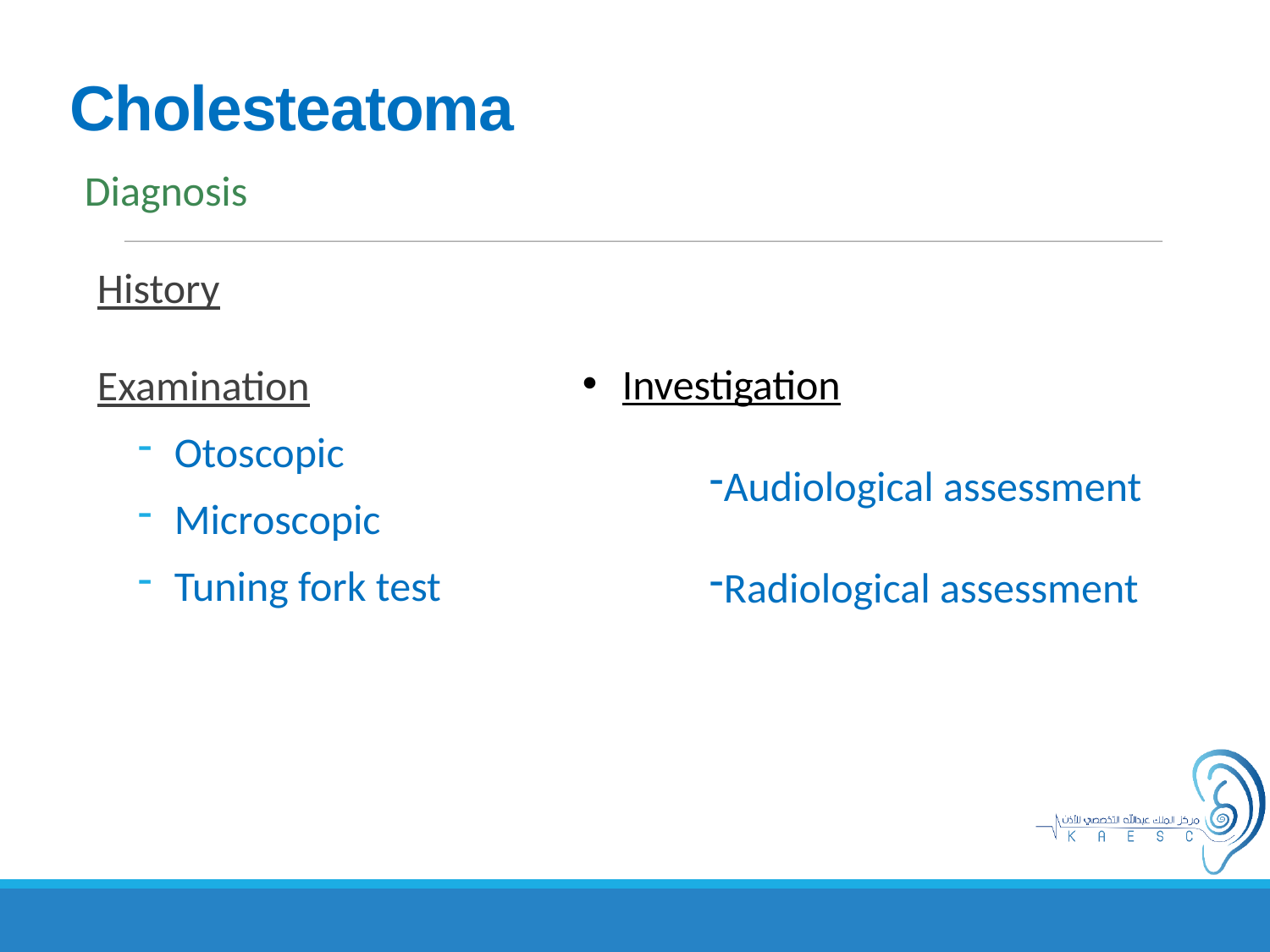

# Cholesteatoma
Diagnosis
History
Examination
Otoscopic
Microscopic
Tuning fork test
 Investigation
Audiological assessment
Radiological assessment